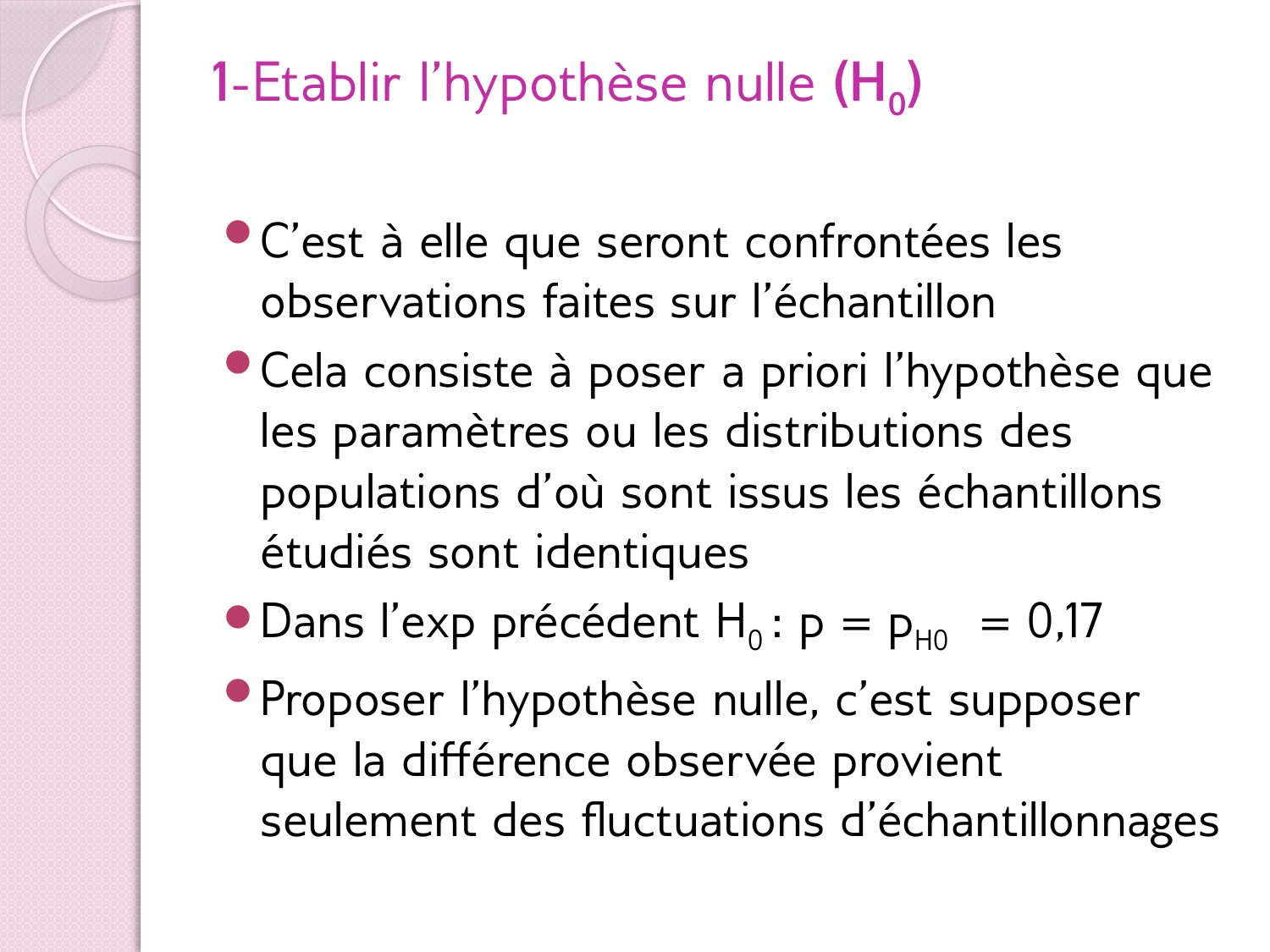

# 1-Etablir l’hypothèse nulle (H0)
C’est à elle que seront confrontées les observations faites sur l’échantillon
Cela consiste à poser a priori l’hypothèse que les paramètres ou les distributions des populations d’où sont issus les échantillons étudiés sont identiques
Dans l’exp précédent H0 : p = pH0  = 0,17
Proposer l’hypothèse nulle, c’est supposer que la différence observée provient seulement des fluctuations d’échantillonnages